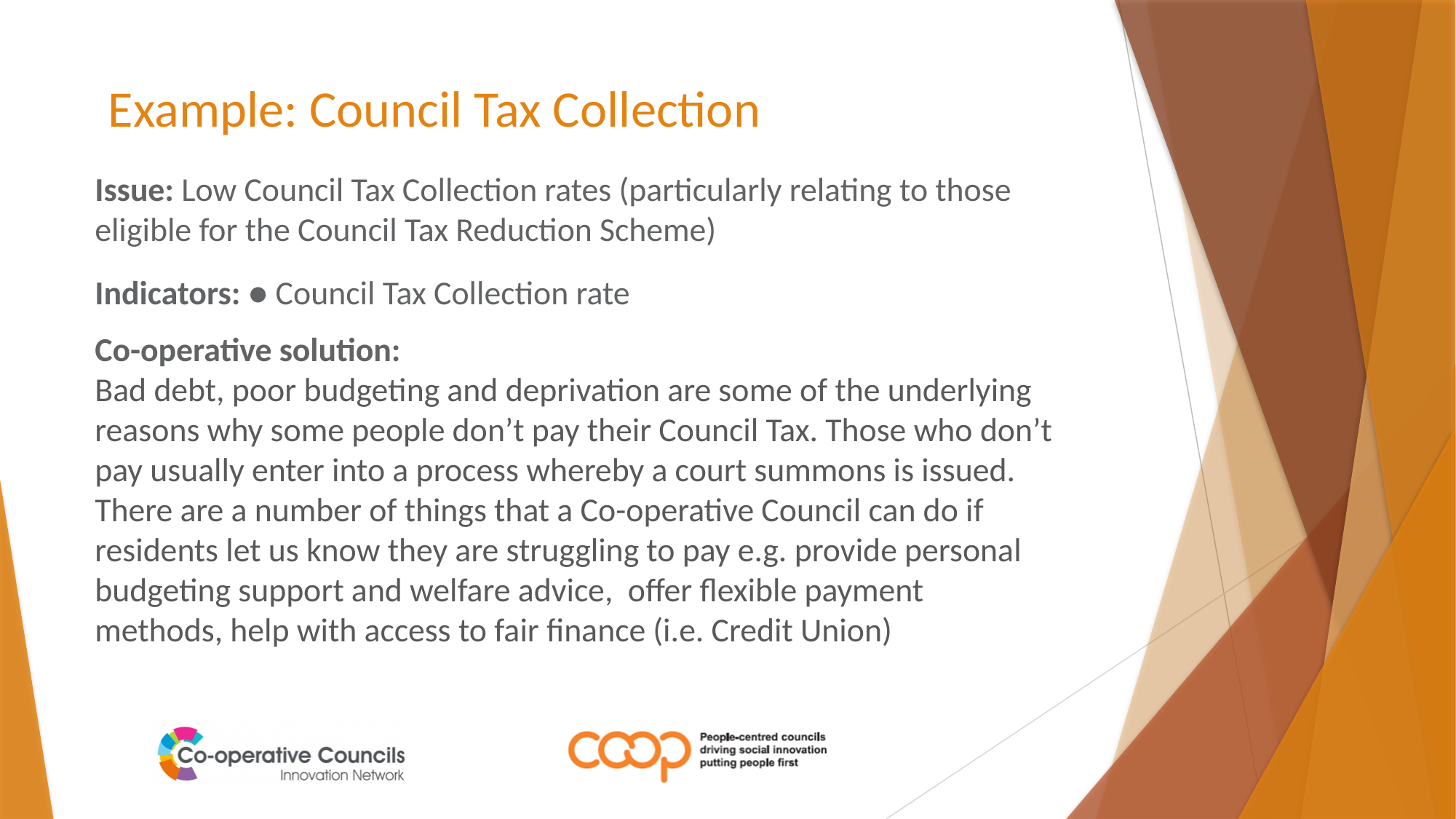

# Example: Council Tax Collection
Issue: Low Council Tax Collection rates (particularly relating to those eligible for the Council Tax Reduction Scheme)
Indicators: ● Council Tax Collection rate
Co-operative solution:
Bad debt, poor budgeting and deprivation are some of the underlying reasons why some people don’t pay their Council Tax. Those who don’t pay usually enter into a process whereby a court summons is issued. There are a number of things that a Co-operative Council can do if residents let us know they are struggling to pay e.g. provide personal budgeting support and welfare advice,  offer flexible payment methods, help with access to fair finance (i.e. Credit Union)